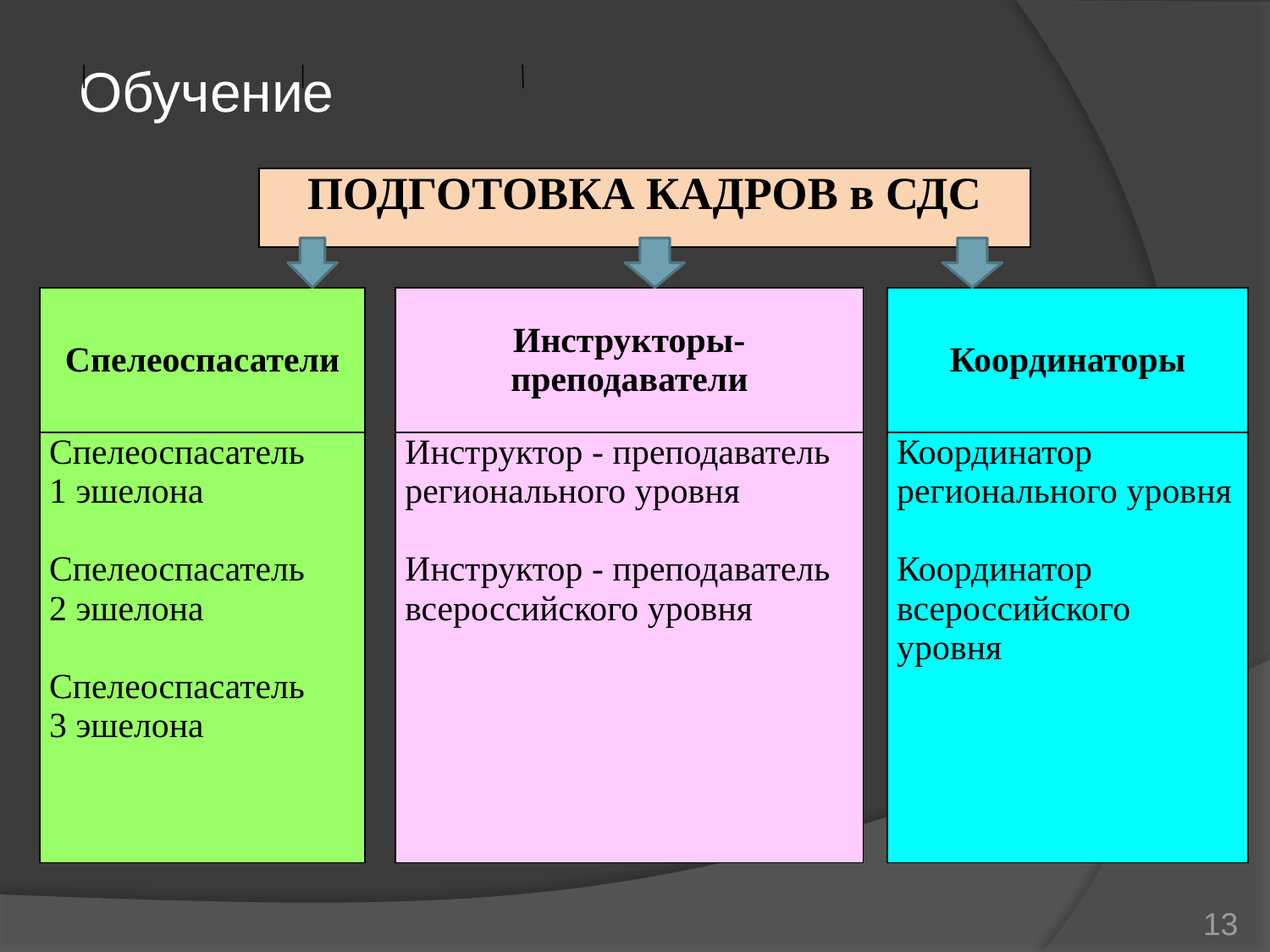

# Обучение

|  | ПОДГОТОВКА КАДРОВ в СДС |  |
| --- | --- | --- |
|  |  |  |

| Спелеоспасатели |  | Инструкторы-преподаватели |  | Координаторы |  |
| --- | --- | --- | --- | --- | --- |
| Спелеоспасатель 1 эшелона Спелеоспасатель 2 эшелона Спелеоспасатель 3 эшелона |  | Инструктор - преподаватель регионального уровня Инструктор - преподаватель всероссийского уровня |  | Координатор регионального уровня Координатор всероссийского уровня |  |
13